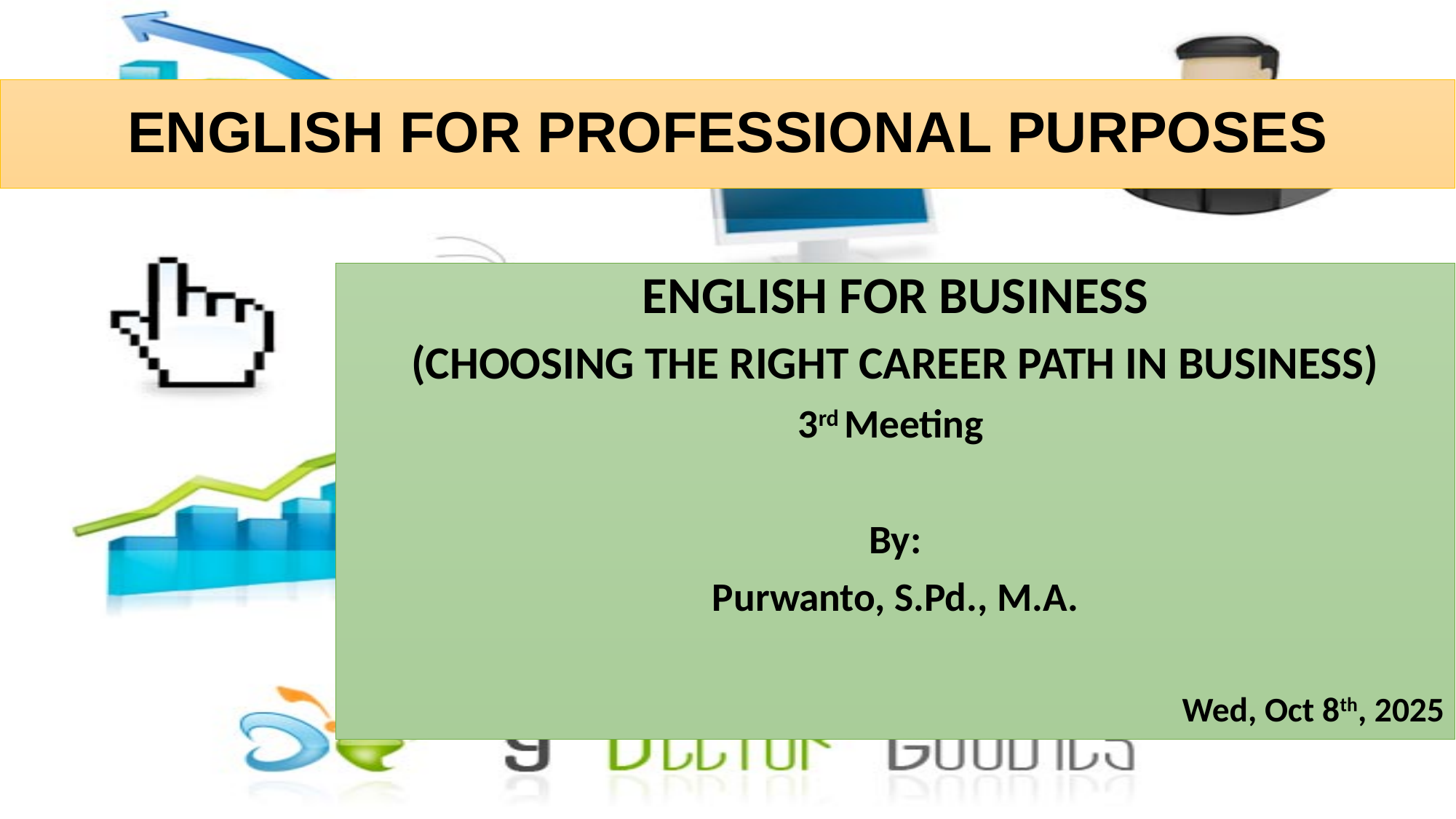

# ENGLISH FOR PROFESSIONAL PURPOSES
ENGLISH FOR BUSINESS
(CHOOSING THE RIGHT CAREER PATH IN BUSINESS)
3rd Meeting

By:
Purwanto, S.Pd., M.A.

Wed, Oct 8th, 2025